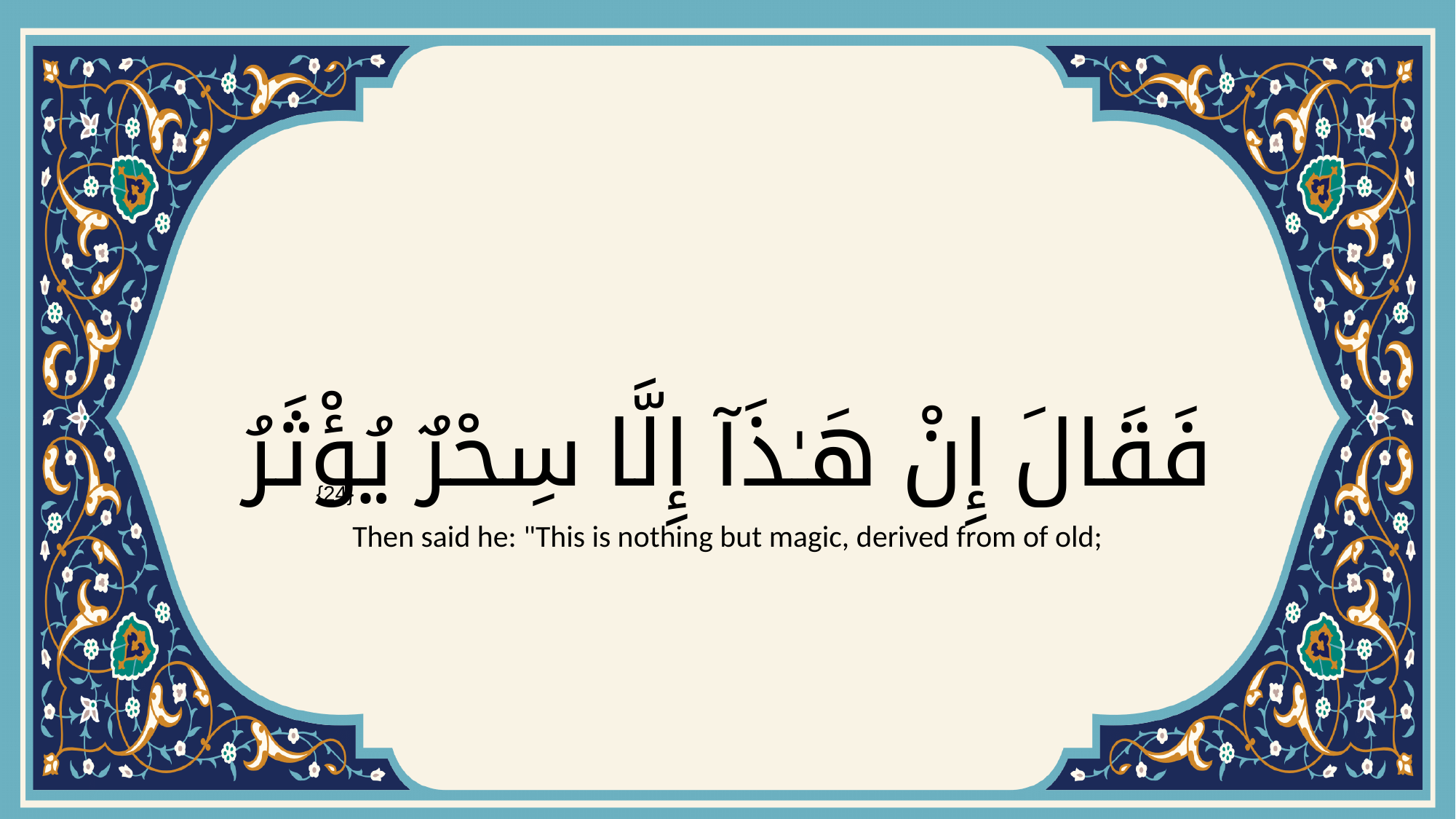

# فَقَالَ إِنْ هَـٰذَآ إِلَّا سِحْرٌ يُؤْثَرُ
{24}
Then said he: "This is nothing but magic, derived from of old;